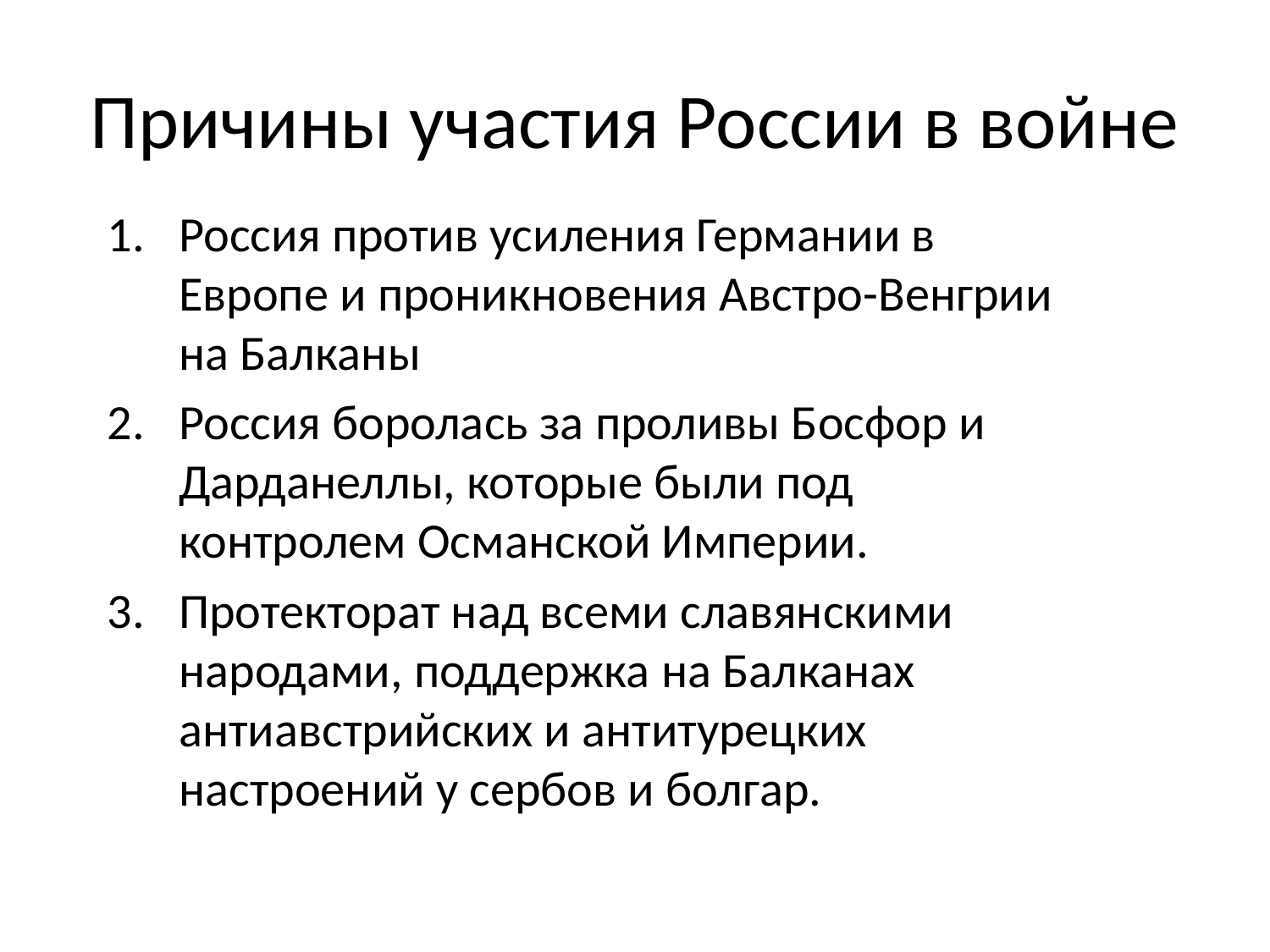

# Причины участия России в войне
Россия против усиления Германии в Европе и проникновения Австро-Венгрии на Балканы
Россия боролась за проливы Босфор и Дарданеллы, которые были под контролем Османской Империи.
Протекторат над всеми славянскими народами, поддержка на Балканах антиавстрийских и антитурецких настроений у сербов и болгар.